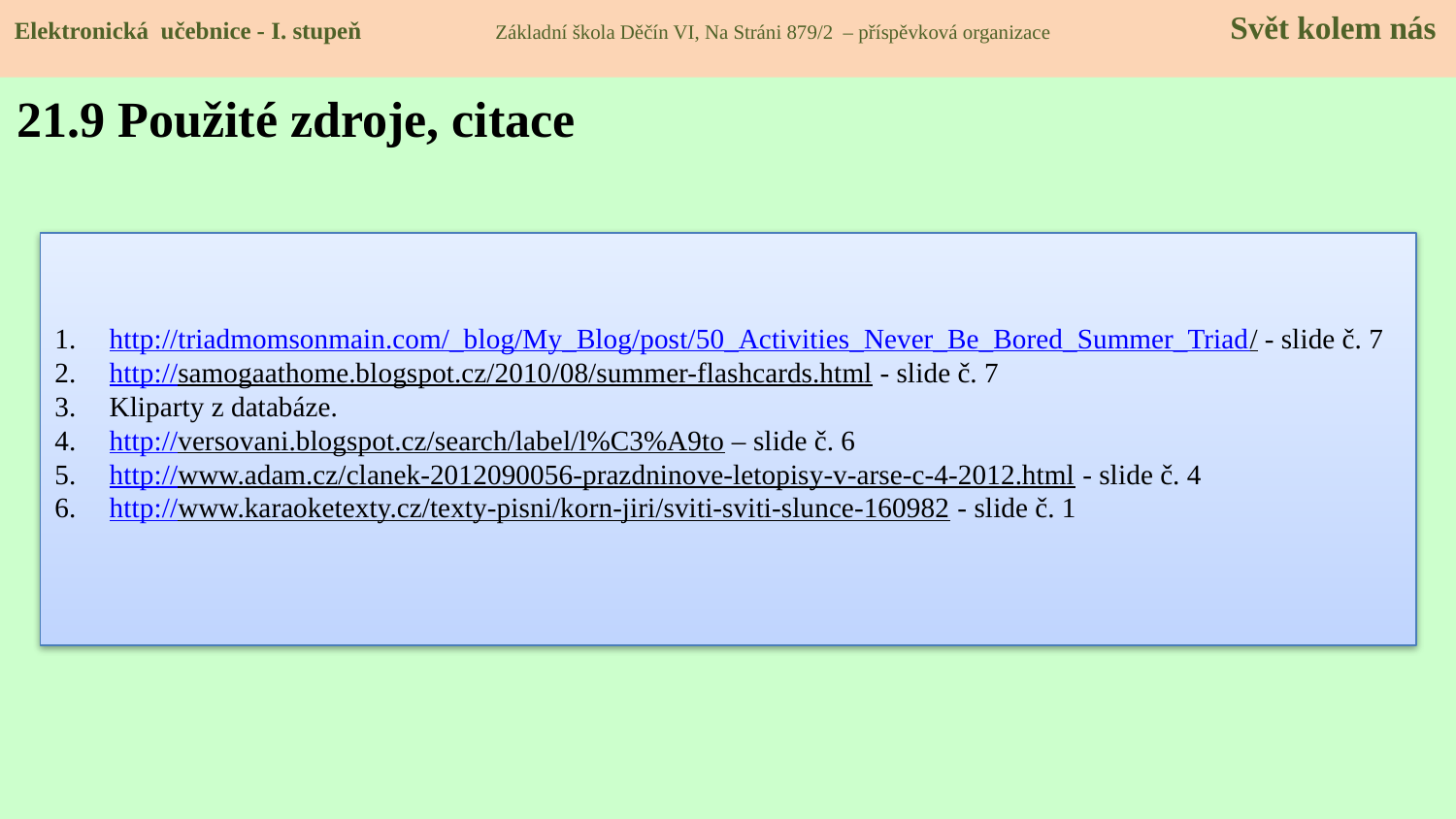

Elektronická  učebnice - I. stupeň                      Základní škola Děčín VI, Na Stráni 879/2  – příspěvková organizace                       	          Svět kolem nás

21.9 Použité zdroje, citace
http://triadmomsonmain.com/_blog/My_Blog/post/50_Activities_Never_Be_Bored_Summer_Triad/ - slide č. 7
http://samogaathome.blogspot.cz/2010/08/summer-flashcards.html - slide č. 7
Kliparty z databáze.
http://versovani.blogspot.cz/search/label/l%C3%A9to – slide č. 6
http://www.adam.cz/clanek-2012090056-prazdninove-letopisy-v-arse-c-4-2012.html - slide č. 4
http://www.karaoketexty.cz/texty-pisni/korn-jiri/sviti-sviti-slunce-160982 - slide č. 1